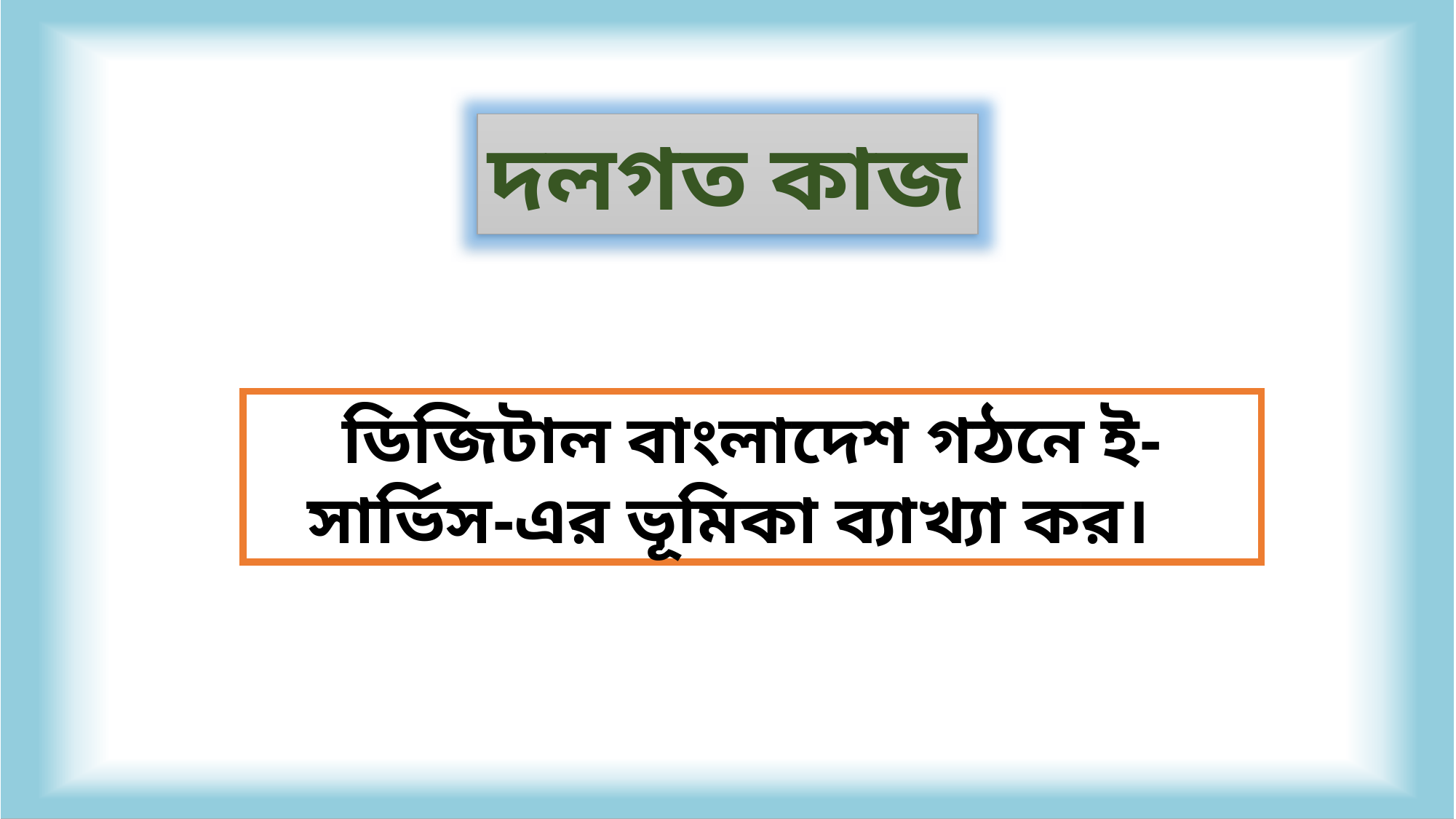

দলগত কাজ
ডিজিটাল বাংলাদেশ গঠনে ই-সার্ভিস-এর ভূমিকা ব্যাখ্যা কর।